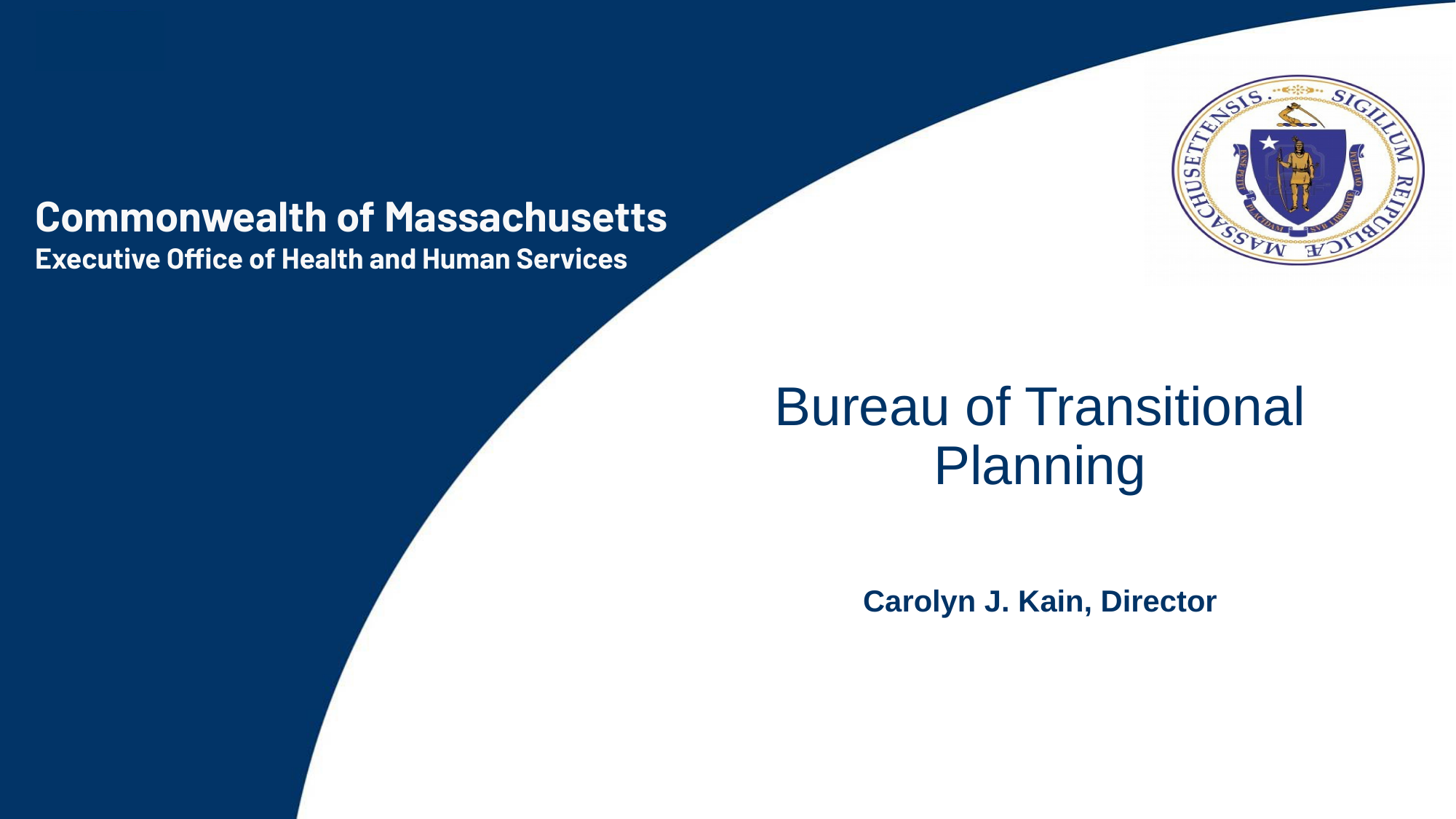

Bureau of Transitional Planning title slide
Bureau of Transitional Planning

Carolyn J. Kain, Director